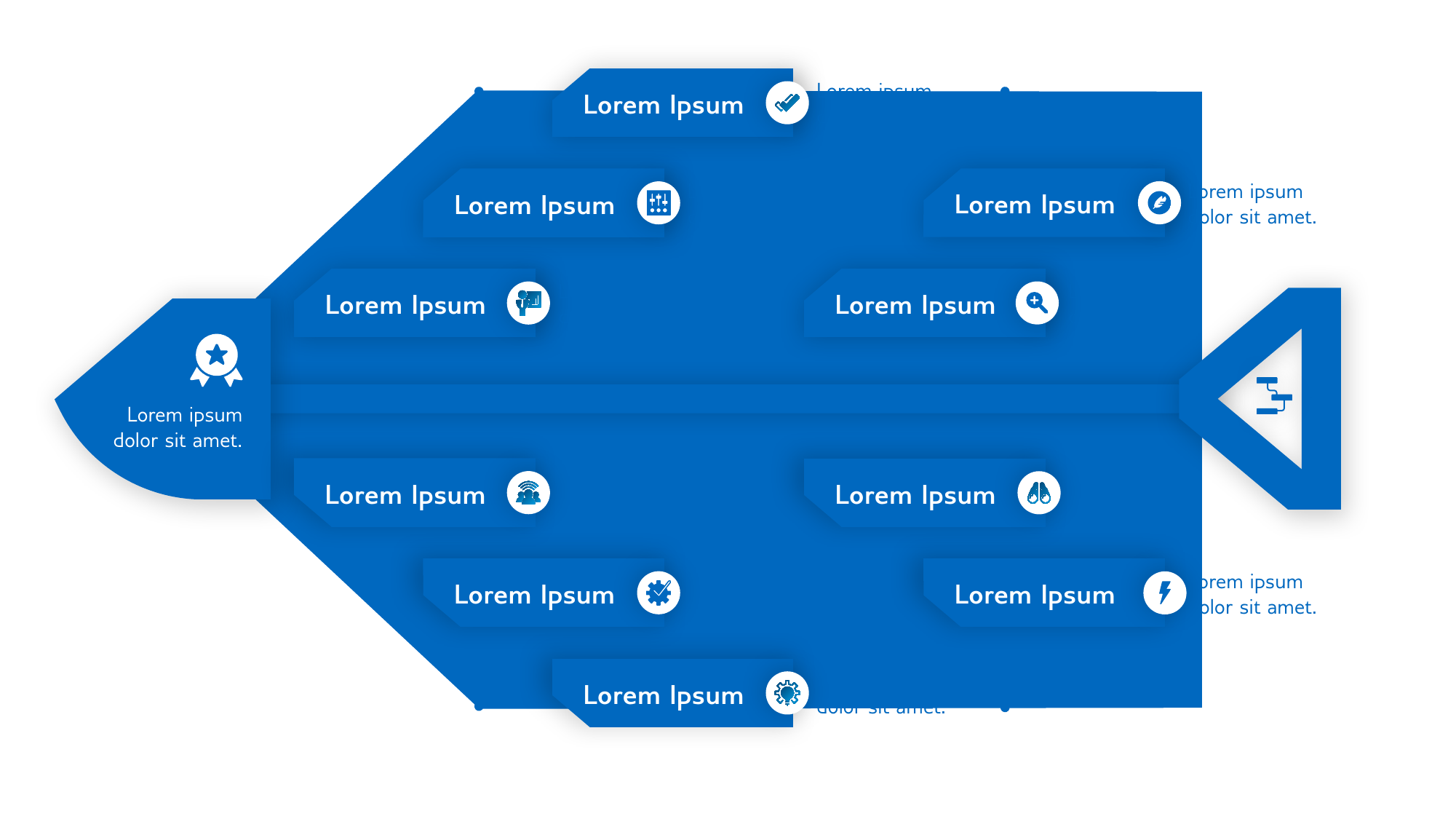

Lorem Ipsum
Lorem ipsum
dolor sit amet.

Lorem Ipsum

Lorem Ipsum
Lorem ipsum
dolor sit amet.
Lorem ipsum
dolor sit amet.

Lorem Ipsum

Lorem Ipsum
Lorem ipsum
dolor sit amet.
Lorem ipsum
dolor sit amet.

Lorem ipsum
dolor sit amet.

Lorem Ipsum

Lorem Ipsum
Lorem ipsum
dolor sit amet.
Lorem ipsum
dolor sit amet.

Lorem Ipsum

Lorem Ipsum
Lorem ipsum
dolor sit amet.
Lorem ipsum
dolor sit amet.

Lorem Ipsum
Lorem ipsum
dolor sit amet.